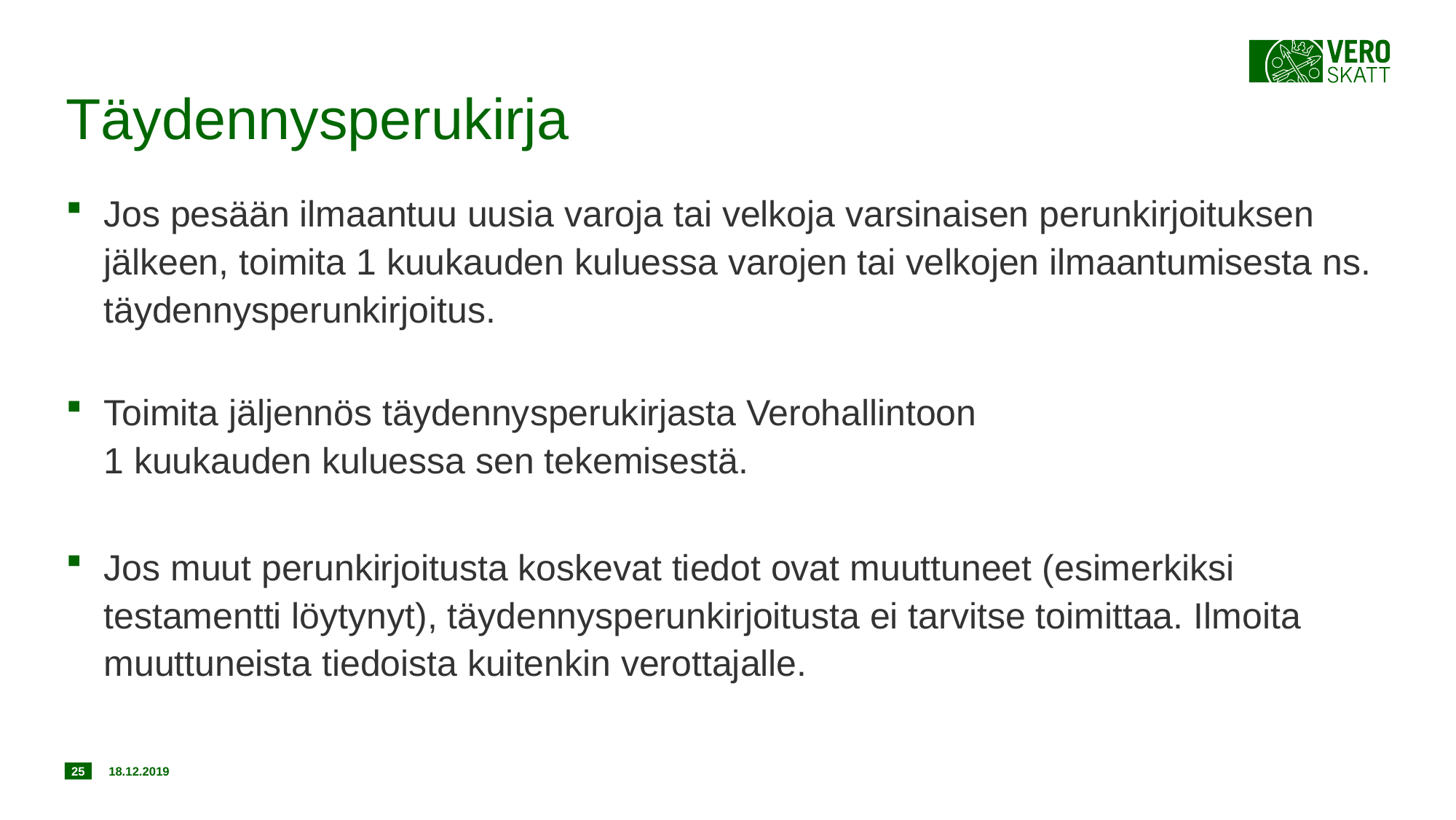

# Täydennysperukirja
Jos pesään ilmaantuu uusia varoja tai velkoja varsinaisen perunkirjoituksen jälkeen, toimita 1 kuukauden kuluessa varojen tai velkojen ilmaantumisesta ns. täydennysperunkirjoitus.
Toimita jäljennös täydennysperukirjasta Verohallintoon
1 kuukauden kuluessa sen tekemisestä.
Jos muut perunkirjoitusta koskevat tiedot ovat muuttuneet (esimerkiksi testamentti löytynyt), täydennysperunkirjoitusta ei tarvitse toimittaa. Ilmoita muuttuneista tiedoista kuitenkin verottajalle.
25
18.12.2019